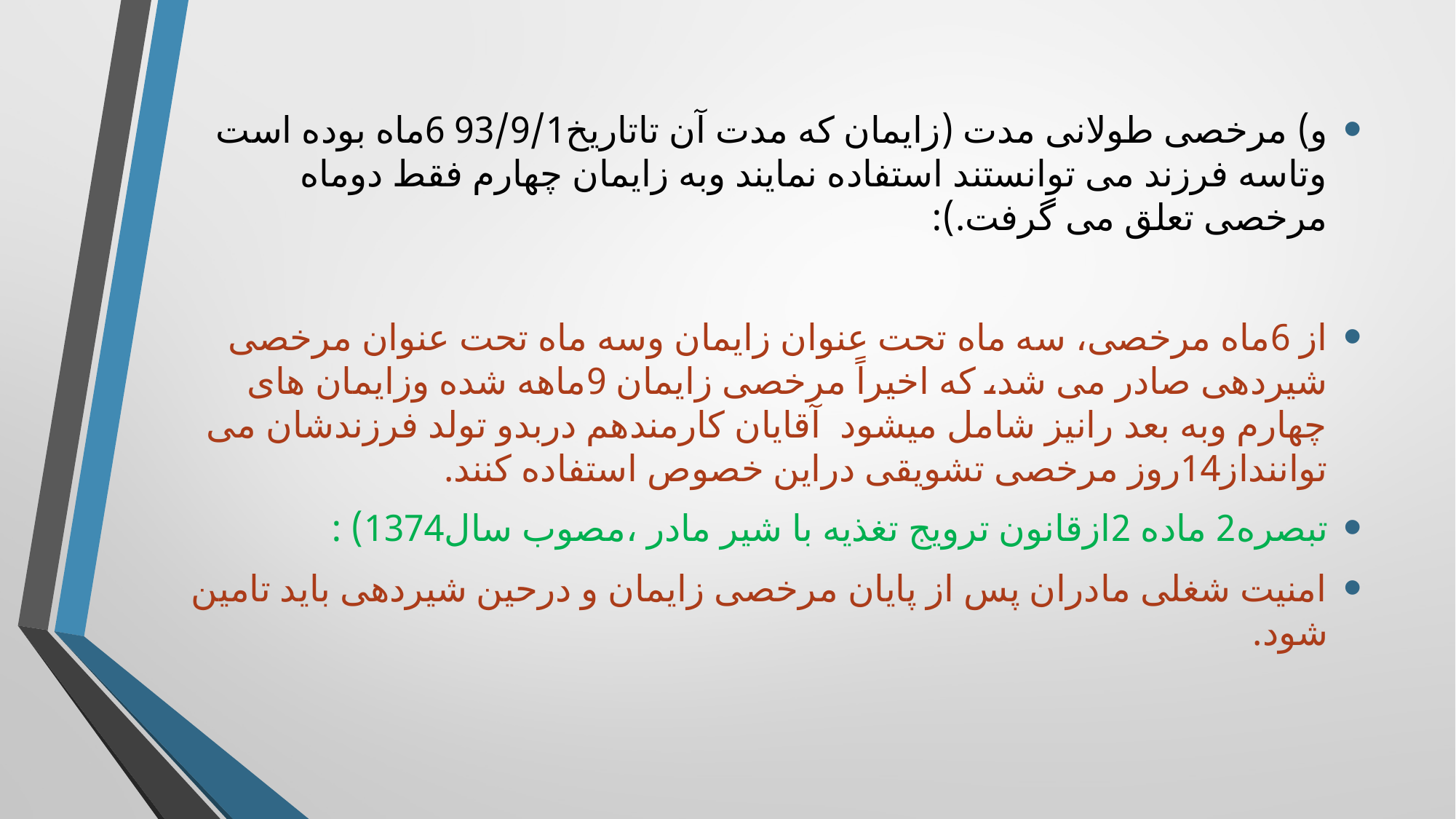

و) مرخصی طولانی مدت (زایمان که مدت آن تاتاریخ93/9/1 6ماه بوده است وتاسه فرزند می توانستند استفاده نمایند وبه زایمان چهارم فقط دوماه مرخصی تعلق می گرفت.):

از 6ماه مرخصی، سه ماه تحت عنوان زایمان وسه ماه تحت عنوان مرخصی شیردهی صادر می شد، که اخیراً مرخصی زایمان 9ماهه شده وزایمان های چهارم وبه بعد رانیز شامل میشود  آقایان کارمندهم دربدو تولد فرزندشان می تواننداز14روز مرخصی تشویقی دراین خصوص استفاده کنند.
تبصره2 ماده 2ازقانون ترویج تغذیه با شیر مادر ،مصوب سال1374) :
امنیت شغلی مادران پس از پایان مرخصی زایمان و درحین شیردهی باید تامین شود.

#